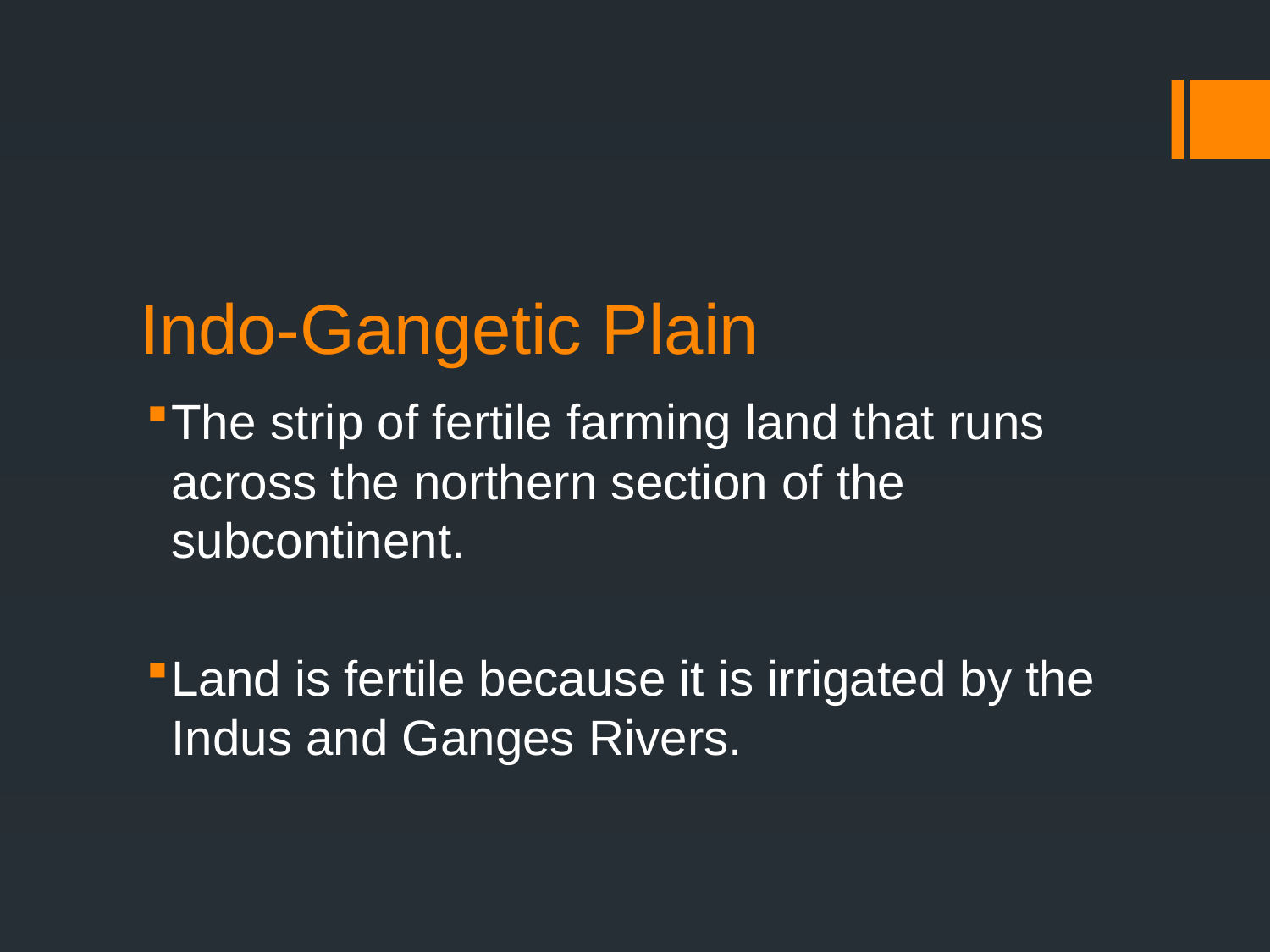

# Indo-Gangetic Plain
The strip of fertile farming land that runs across the northern section of the subcontinent.

Land is fertile because it is irrigated by the Indus and Ganges Rivers.